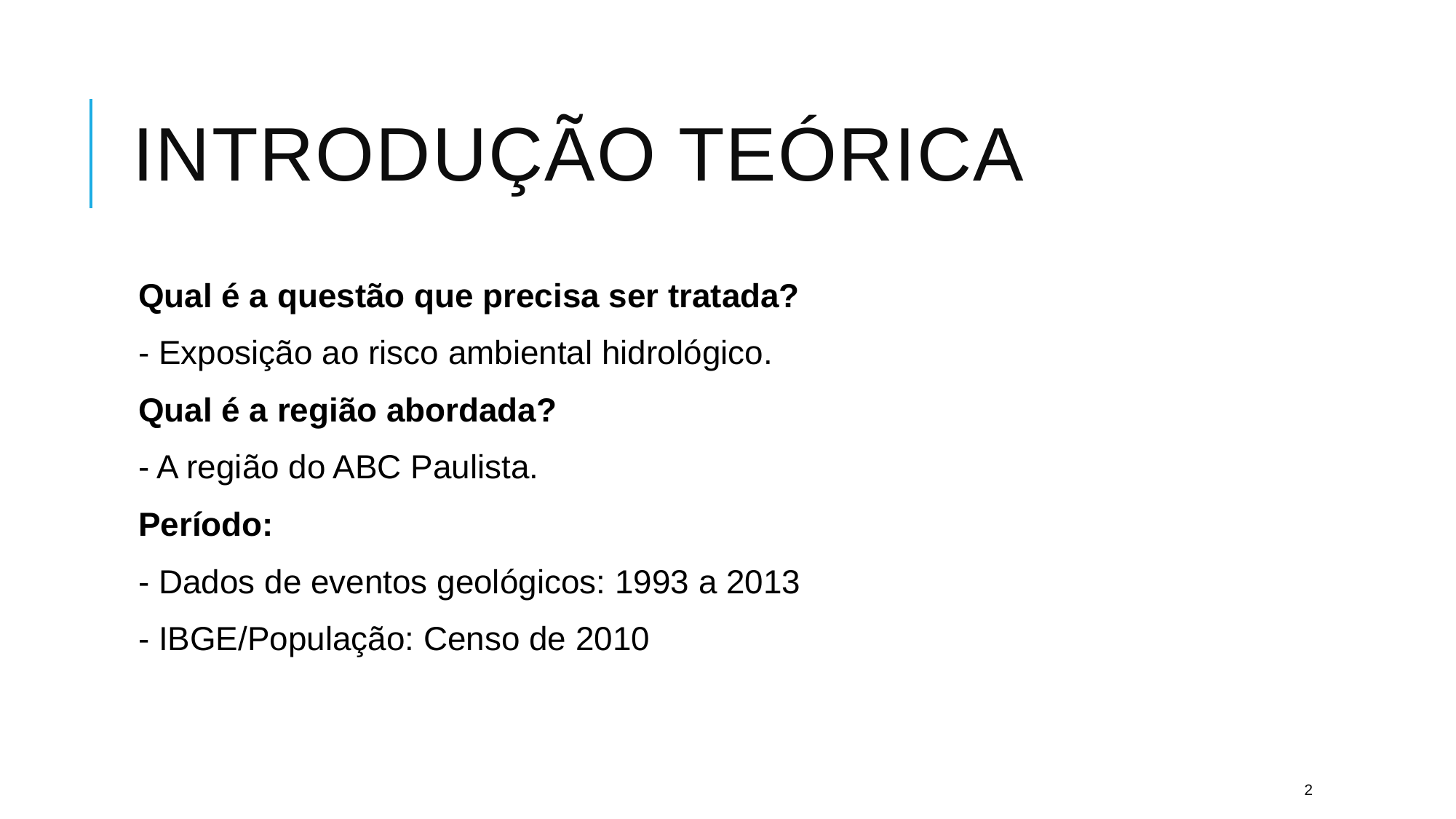

# INTRODUÇÃO TEÓRICA
Qual é a questão que precisa ser tratada?
- Exposição ao risco ambiental hidrológico.
Qual é a região abordada?
- A região do ABC Paulista.
Período:
- Dados de eventos geológicos: 1993 a 2013
- IBGE/População: Censo de 2010
2